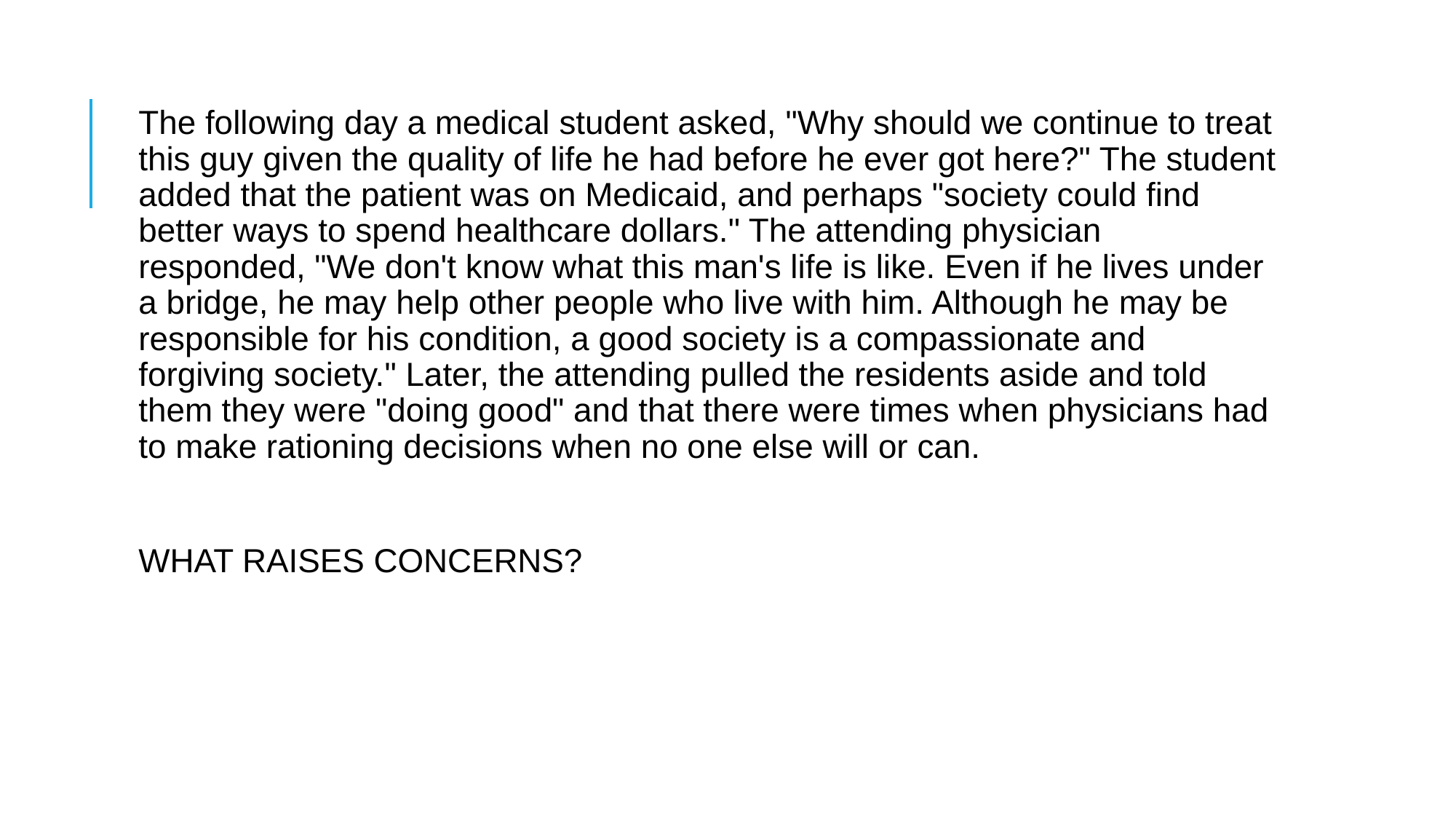

The following day a medical student asked, "Why should we continue to treat this guy given the quality of life he had before he ever got here?" The student added that the patient was on Medicaid, and perhaps "society could find better ways to spend healthcare dollars." The attending physician responded, "We don't know what this man's life is like. Even if he lives under a bridge, he may help other people who live with him. Although he may be responsible for his condition, a good society is a compassionate and forgiving society." Later, the attending pulled the residents aside and told them they were "doing good" and that there were times when physicians had to make rationing decisions when no one else will or can.

WHAT RAISES CONCERNS?